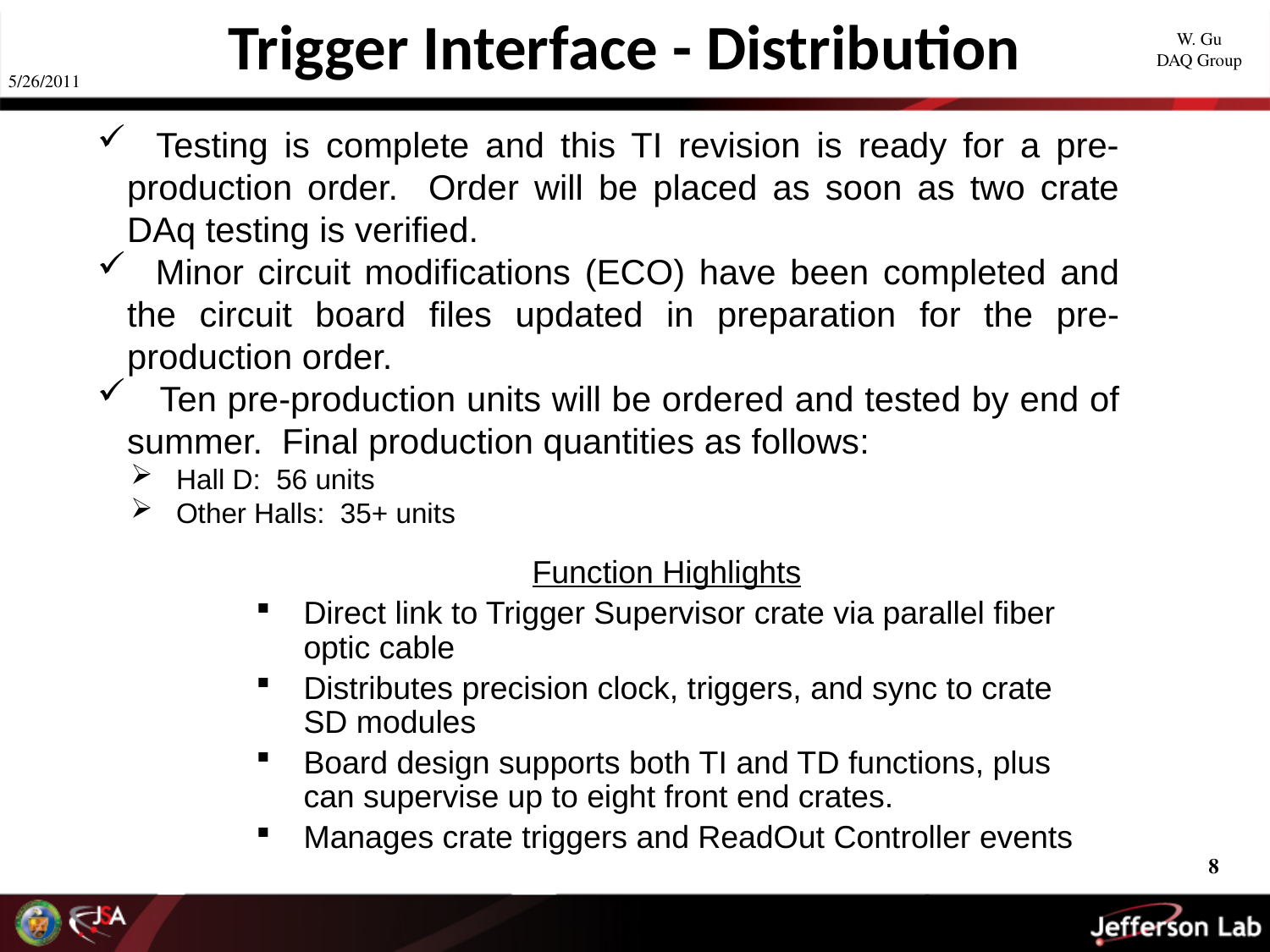

Trigger Interface - Distribution
W. Gu
DAQ Group
5/26/2011
  Testing is complete and this TI revision is ready for a pre- production order.  Order will be placed as soon as two crate DAq testing is verified.
  Minor circuit modifications (ECO) have been completed and the circuit board files updated in preparation for the pre-production order.
   Ten pre-production units will be ordered and tested by end of summer.  Final production quantities as follows:
  Hall D:  56 units
  Other Halls:  35+ units
Function Highlights
Direct link to Trigger Supervisor crate via parallel fiber optic cable
Distributes precision clock, triggers, and sync to crate SD modules
Board design supports both TI and TD functions, plus can supervise up to eight front end crates.
Manages crate triggers and ReadOut Controller events
8
8